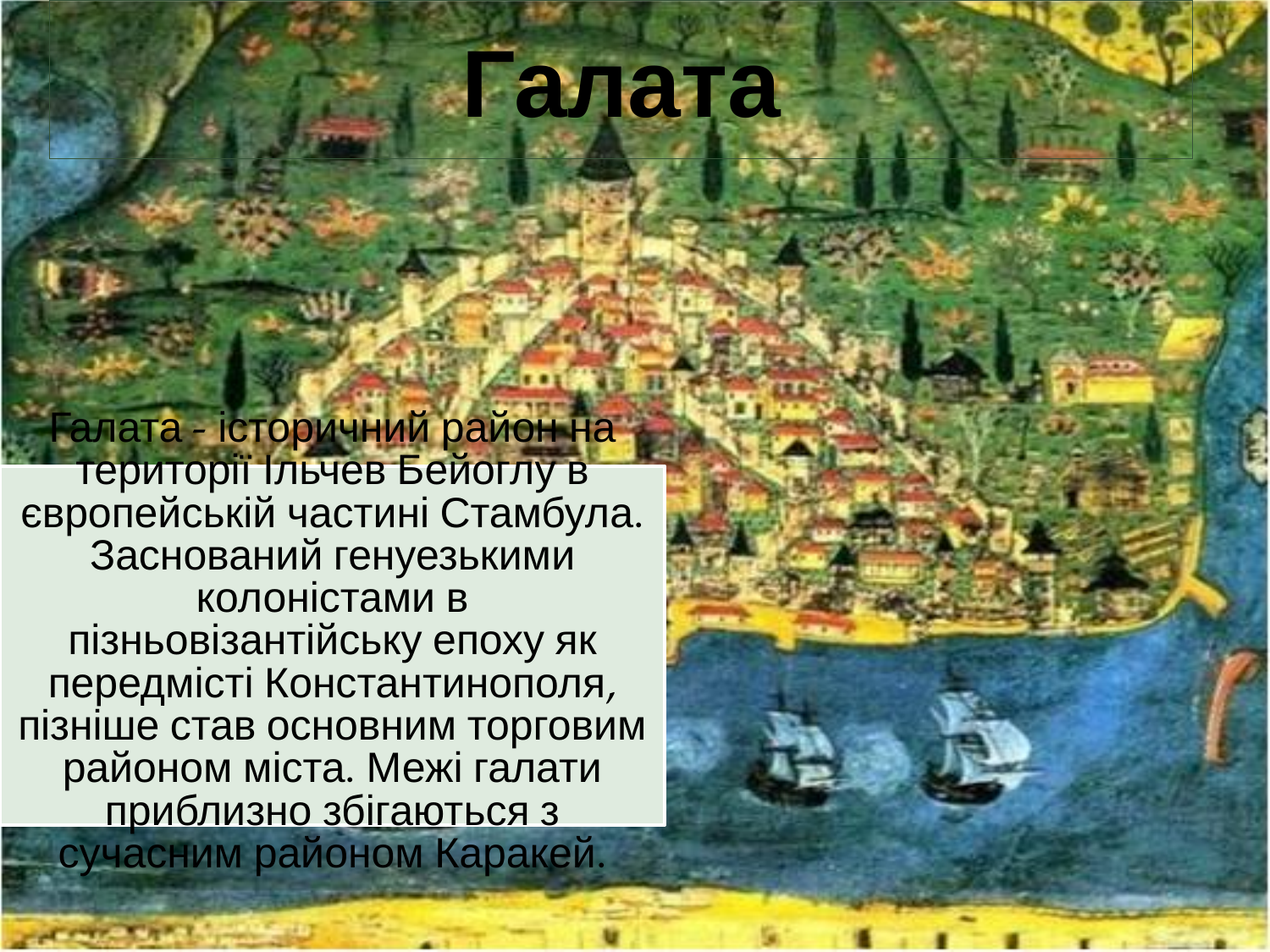

# Галата
Галата - історичний район на території Ільчев Бейоглу в європейській частині Стамбула. Заснований генуезькими колоністами в пізньовізантійську епоху як передмісті Константинополя, пізніше став основним торговим районом міста. Межі галати приблизно збігаються з сучасним районом Каракей.